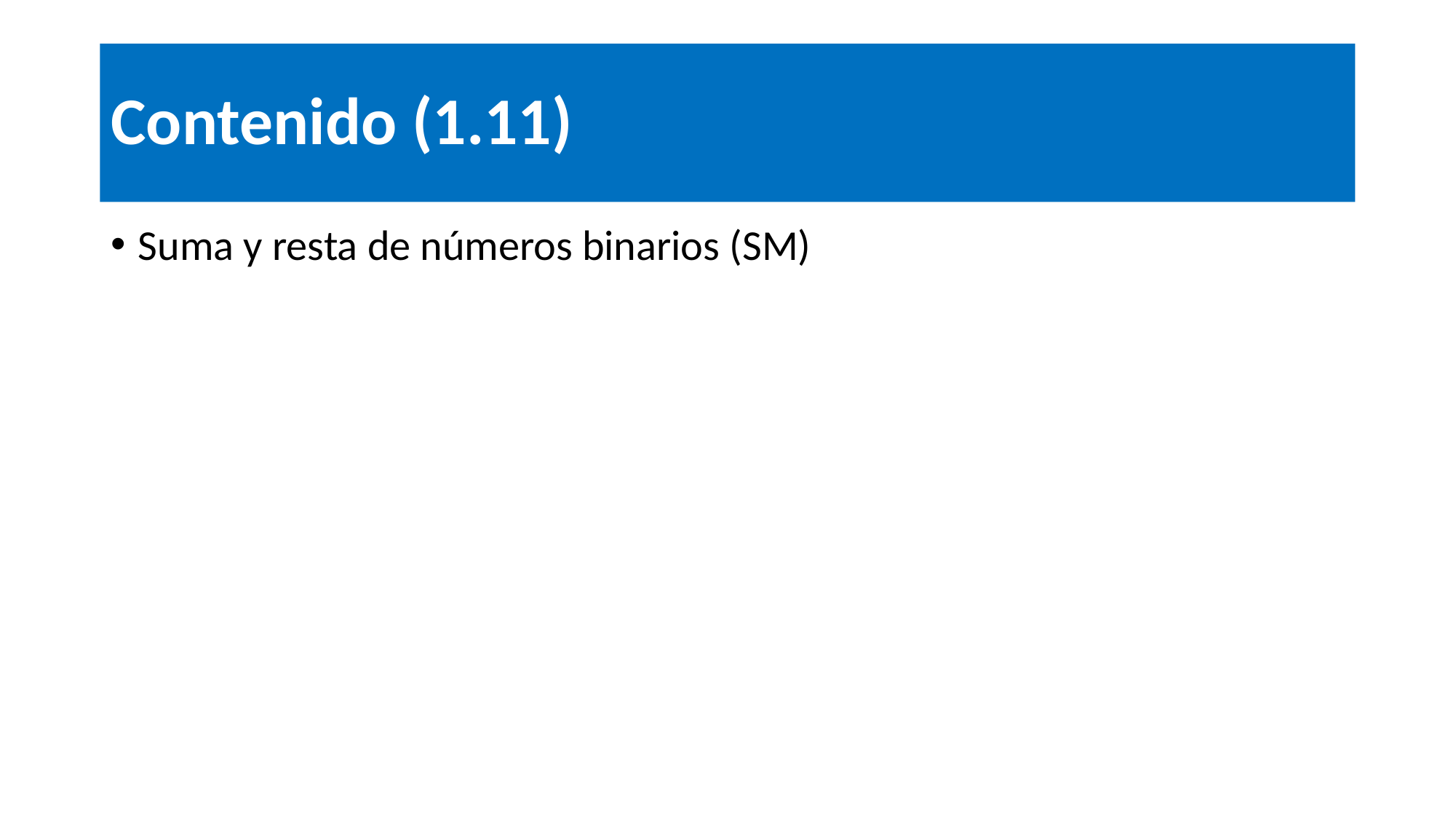

# Contenido (1.11)
Suma y resta de números binarios (SM)